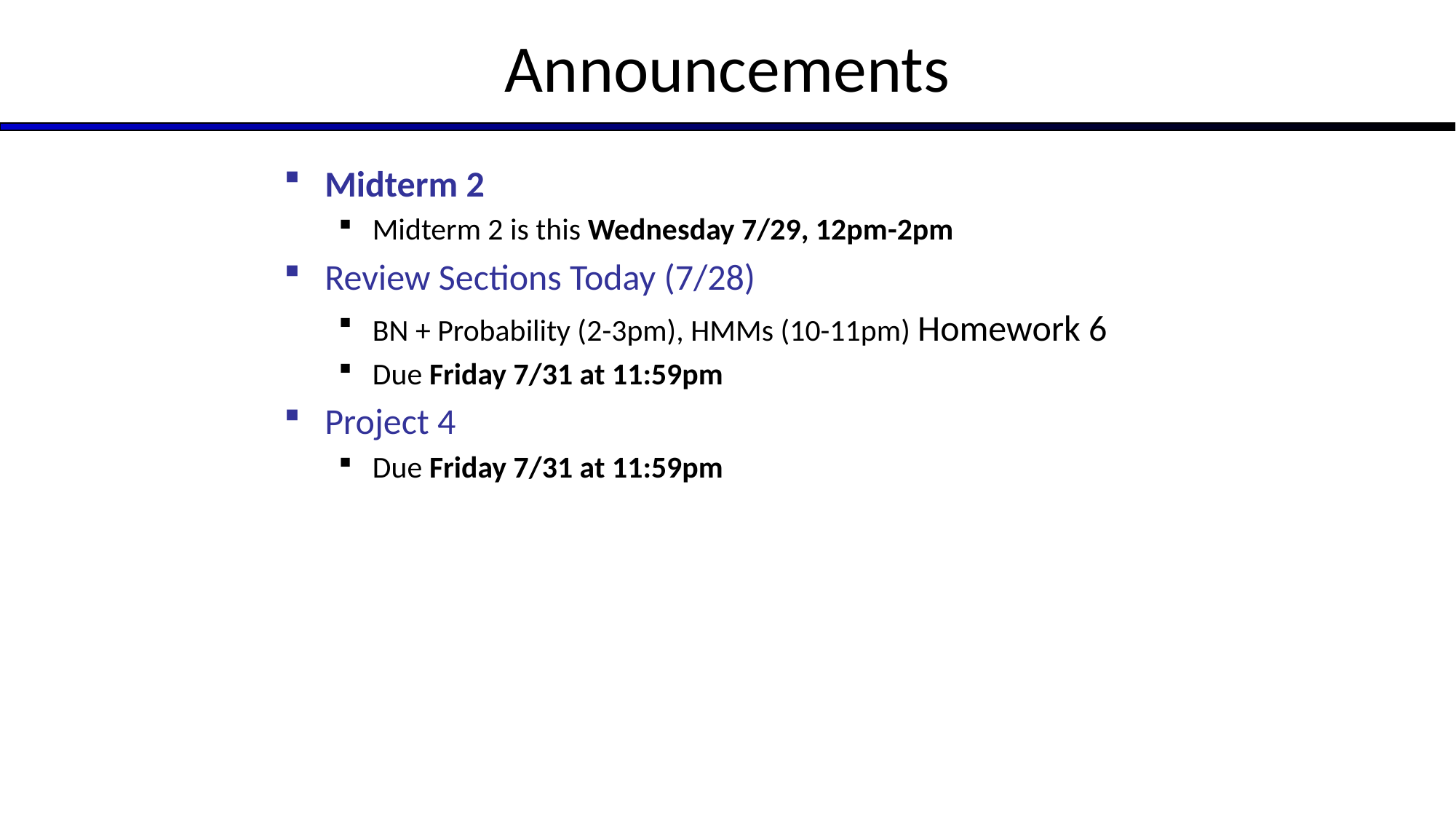

# Announcements
Midterm 2
Midterm 2 is this Wednesday 7/29, 12pm-2pm
Review Sections Today (7/28)
BN + Probability (2-3pm), HMMs (10-11pm) Homework 6
Due Friday 7/31 at 11:59pm
Project 4
Due Friday 7/31 at 11:59pm